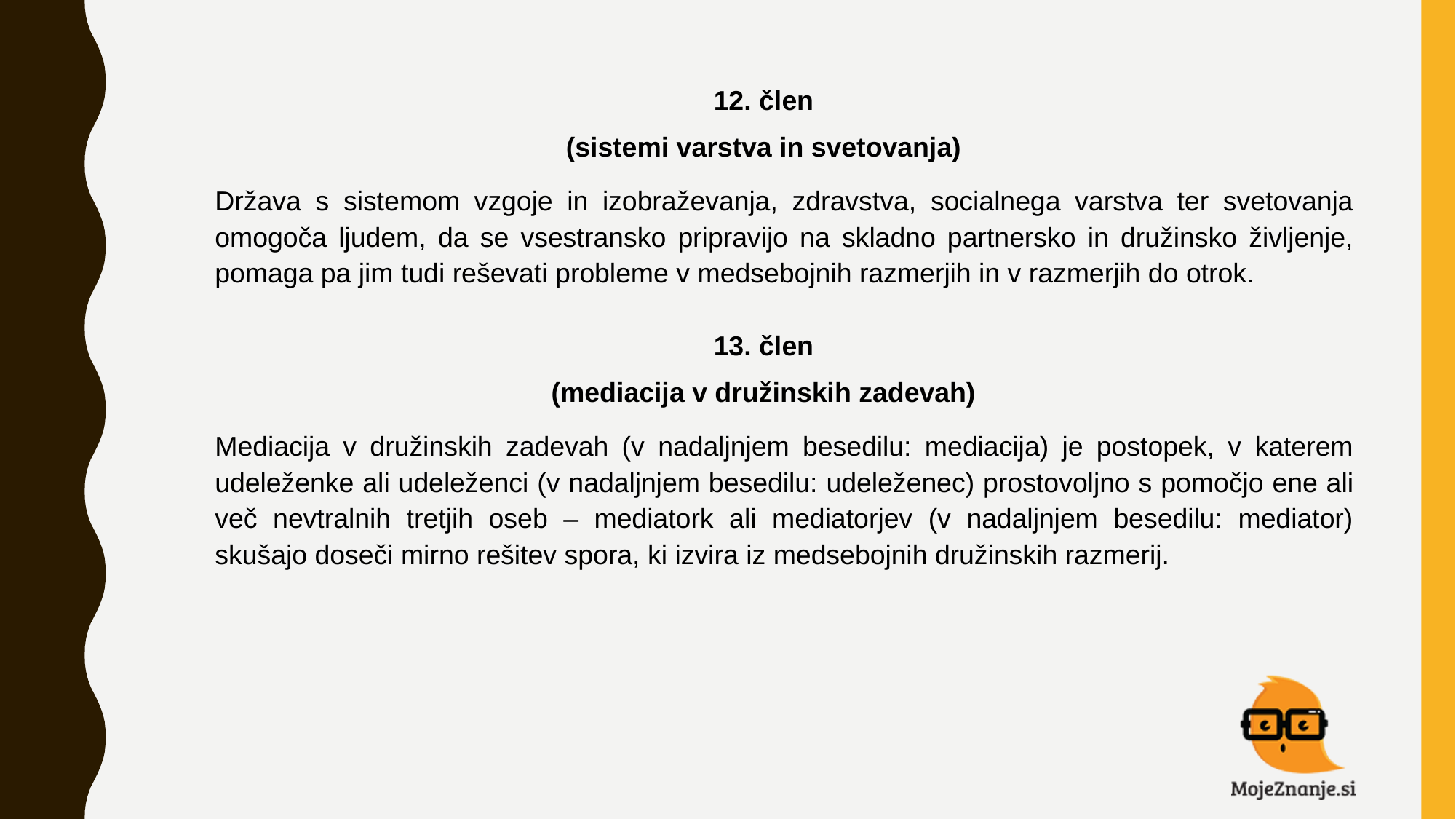

12. člen
(sistemi varstva in svetovanja)
Država s sistemom vzgoje in izobraževanja, zdravstva, socialnega varstva ter svetovanja omogoča ljudem, da se vsestransko pripravijo na skladno partnersko in družinsko življenje, pomaga pa jim tudi reševati probleme v medsebojnih razmerjih in v razmerjih do otrok.
13. člen
(mediacija v družinskih zadevah)
Mediacija v družinskih zadevah (v nadaljnjem besedilu: mediacija) je postopek, v katerem udeleženke ali udeleženci (v nadaljnjem besedilu: udeleženec) prostovoljno s pomočjo ene ali več nevtralnih tretjih oseb – mediatork ali mediatorjev (v nadaljnjem besedilu: mediator) skušajo doseči mirno rešitev spora, ki izvira iz medsebojnih družinskih razmerij.